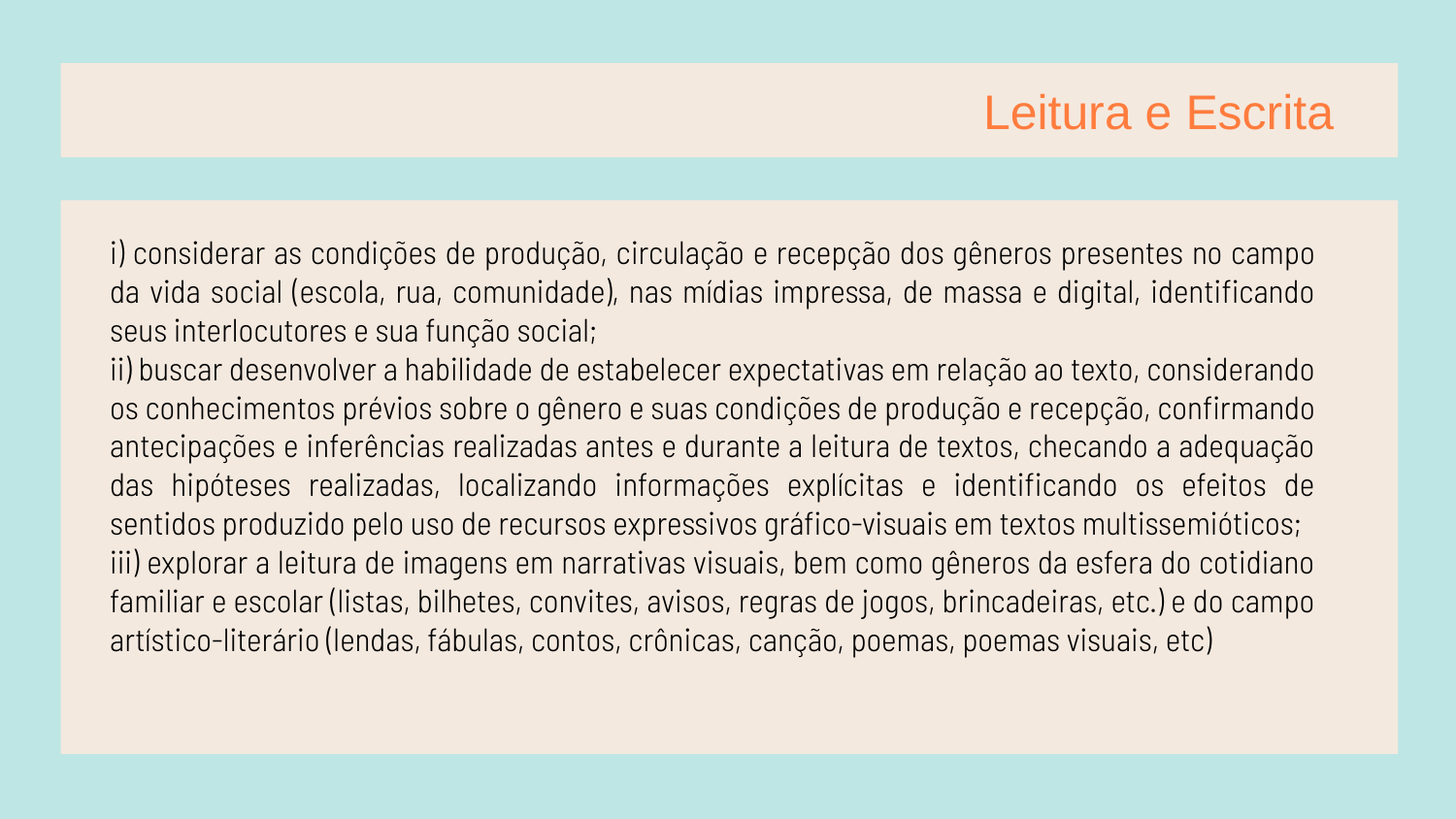

# Leitura e Escrita
i) considerar as condições de produção, circulação e recepção dos gêneros presentes no campo da vida social (escola, rua, comunidade), nas mídias impressa, de massa e digital, identificando seus interlocutores e sua função social;
ii) buscar desenvolver a habilidade de estabelecer expectativas em relação ao texto, considerando os conhecimentos prévios sobre o gênero e suas condições de produção e recepção, confirmando antecipações e inferências realizadas antes e durante a leitura de textos, checando a adequação das hipóteses realizadas, localizando informações explícitas e identificando os efeitos de sentidos produzido pelo uso de recursos expressivos gráfico-visuais em textos multissemióticos;
iii) explorar a leitura de imagens em narrativas visuais, bem como gêneros da esfera do cotidiano familiar e escolar (listas, bilhetes, convites, avisos, regras de jogos, brincadeiras, etc.) e do campo artístico-literário (lendas, fábulas, contos, crônicas, canção, poemas, poemas visuais, etc)